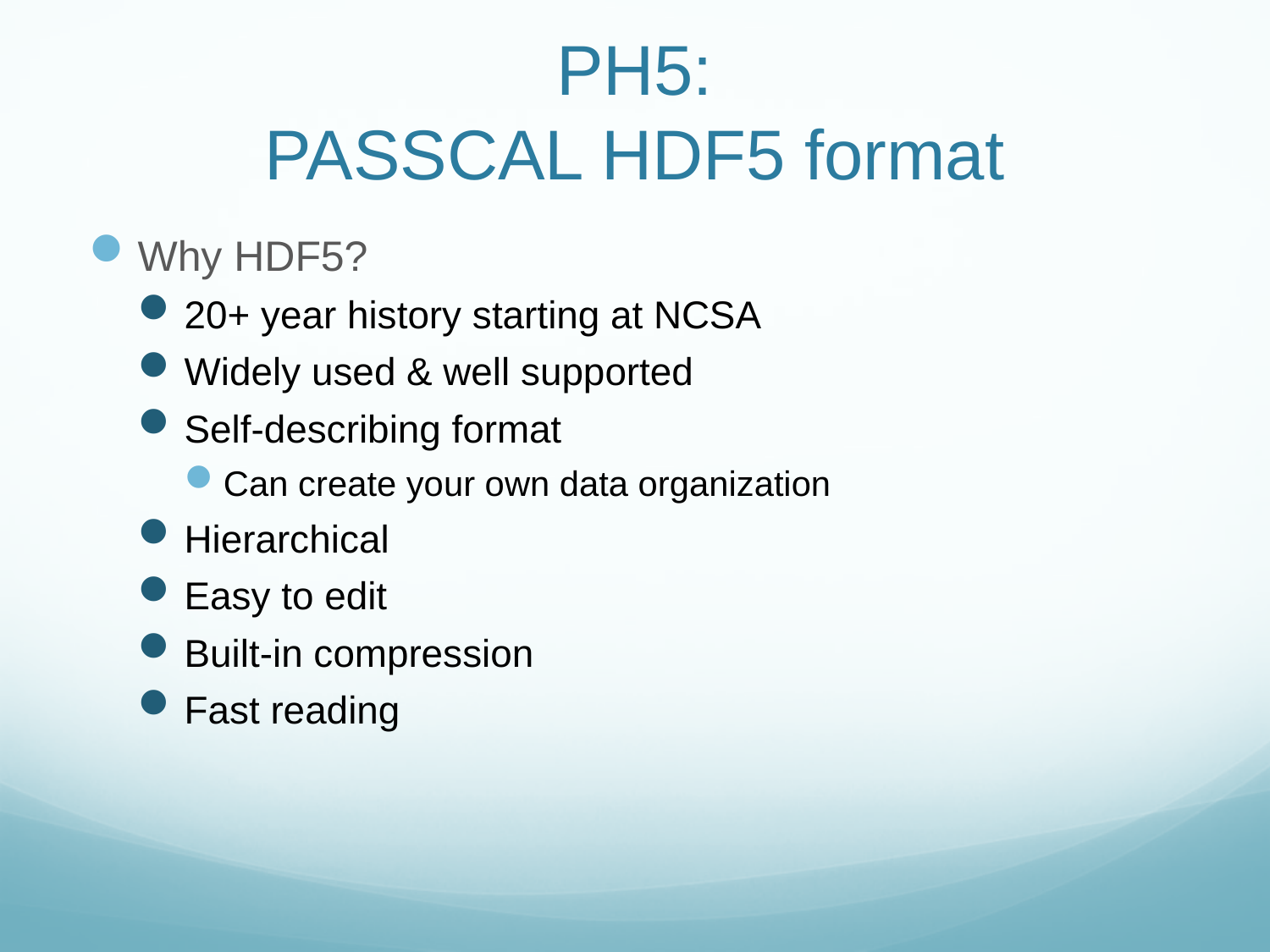

# PH5: PASSCAL HDF5 format
Why HDF5?
20+ year history starting at NCSA
Widely used & well supported
Self-describing format
Can create your own data organization
Hierarchical
Easy to edit
Built-in compression
Fast reading